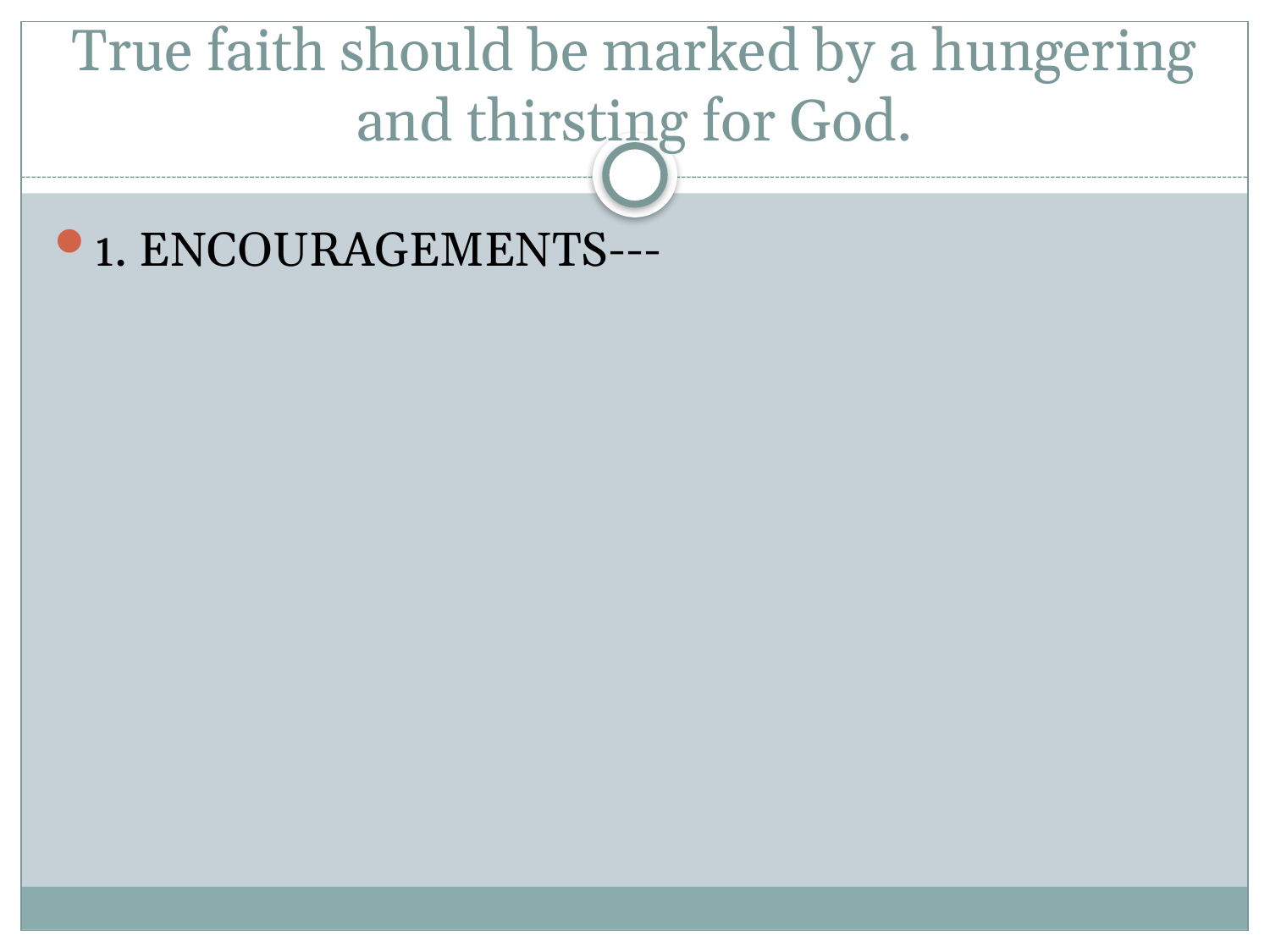

# True faith should be marked by a hungering and thirsting for God.
1. ENCOURAGEMENTS---